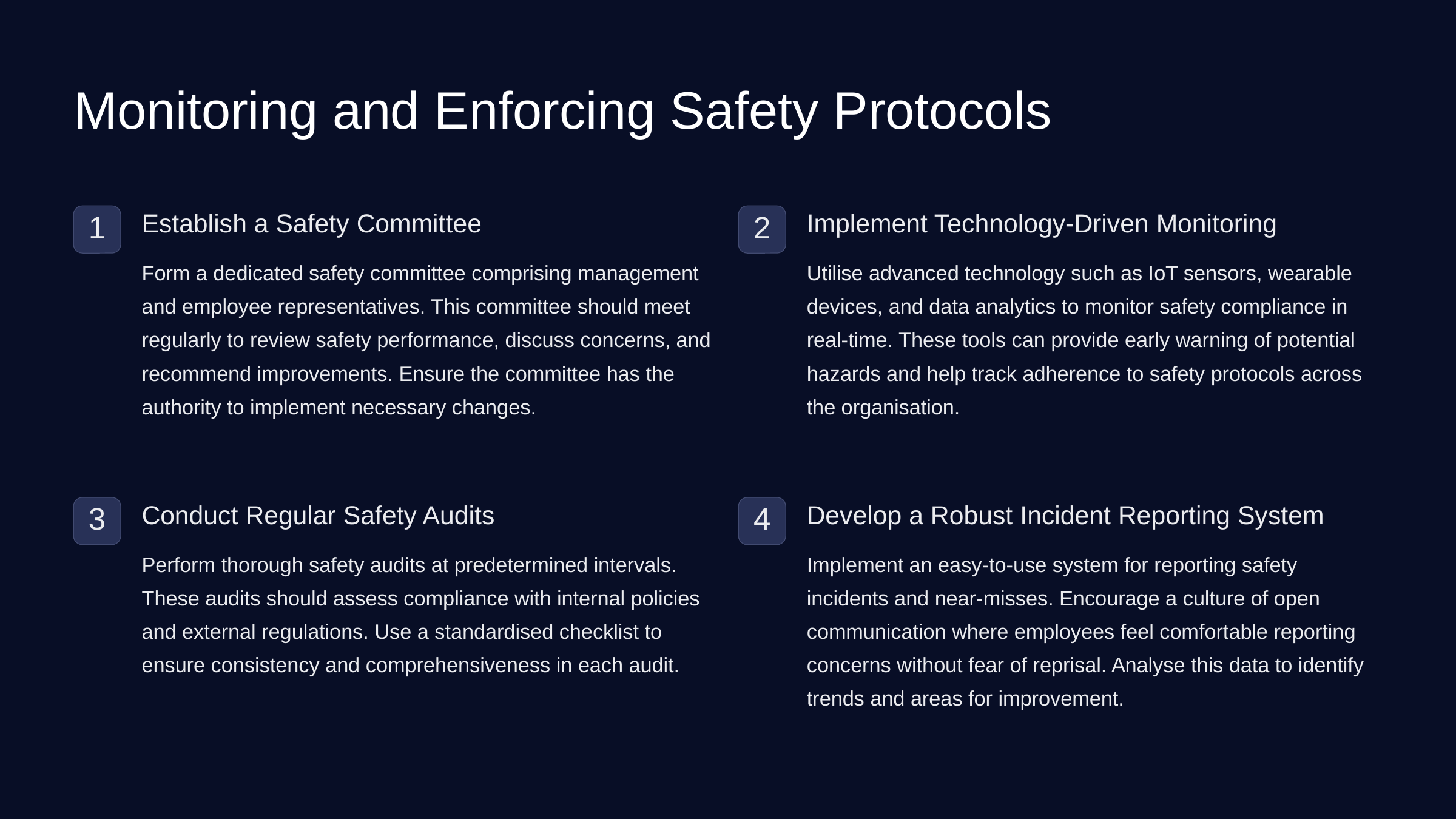

Monitoring and Enforcing Safety Protocols

Establish a Safety Committee

Implement Technology-Driven Monitoring
1
2
Form a dedicated safety committee comprising management and employee representatives. This committee should meet regularly to review safety performance, discuss concerns, and recommend improvements. Ensure the committee has the authority to implement necessary changes.
Utilise advanced technology such as IoT sensors, wearable devices, and data analytics to monitor safety compliance in real-time. These tools can provide early warning of potential hazards and help track adherence to safety protocols across the organisation.

Conduct Regular Safety Audits

Develop a Robust Incident Reporting System
3
4
Perform thorough safety audits at predetermined intervals. These audits should assess compliance with internal policies and external regulations. Use a standardised checklist to ensure consistency and comprehensiveness in each audit.
Implement an easy-to-use system for reporting safety incidents and near-misses. Encourage a culture of open communication where employees feel comfortable reporting concerns without fear of reprisal. Analyse this data to identify trends and areas for improvement.